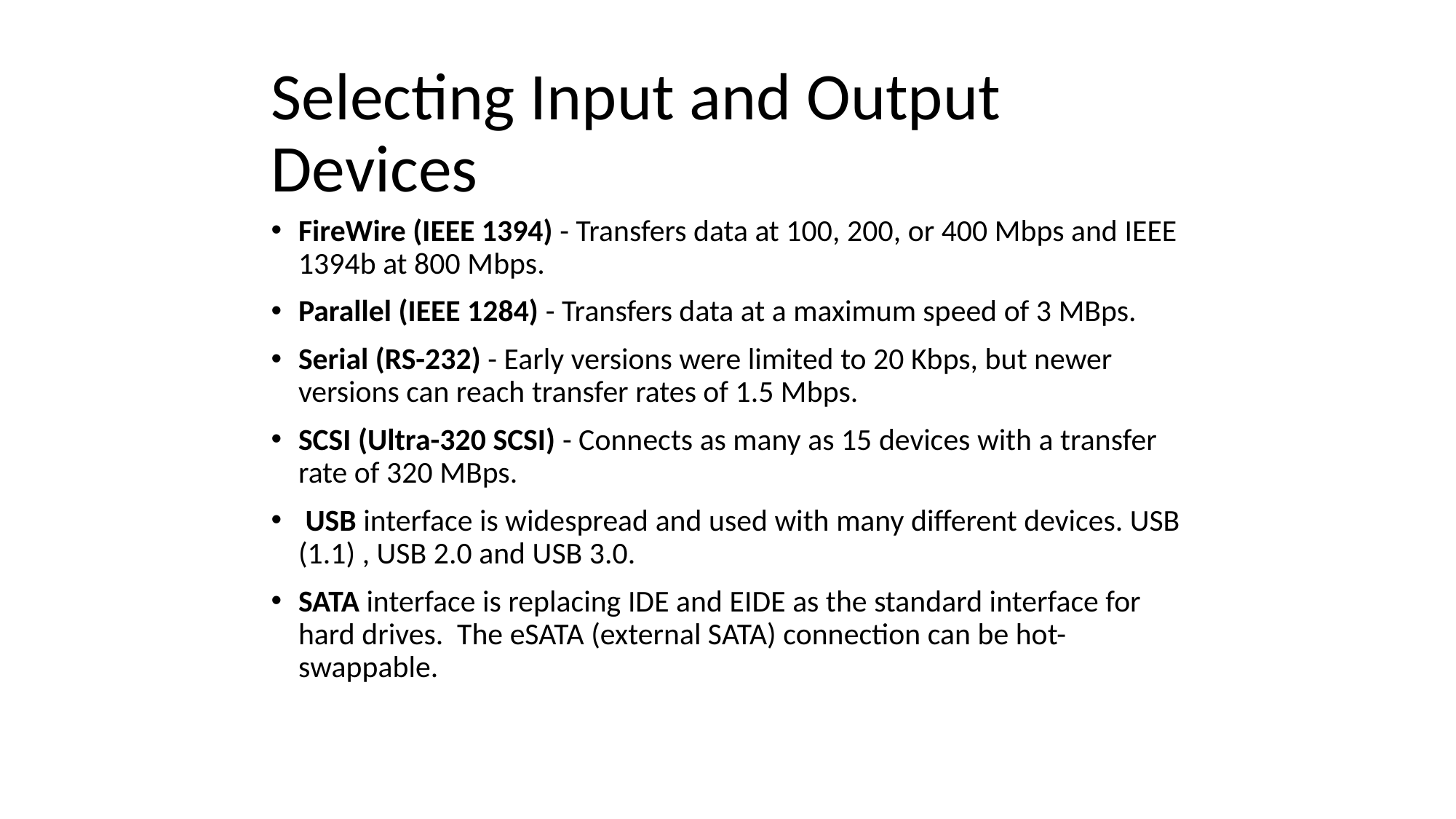

# Selecting Input and Output Devices
FireWire (IEEE 1394) - Transfers data at 100, 200, or 400 Mbps and IEEE 1394b at 800 Mbps.
Parallel (IEEE 1284) - Transfers data at a maximum speed of 3 MBps.
Serial (RS-232) - Early versions were limited to 20 Kbps, but newer versions can reach transfer rates of 1.5 Mbps.
SCSI (Ultra-320 SCSI) - Connects as many as 15 devices with a transfer rate of 320 MBps.
 USB interface is widespread and used with many different devices. USB (1.1) , USB 2.0 and USB 3.0.
SATA interface is replacing IDE and EIDE as the standard interface for hard drives.  The eSATA (external SATA) connection can be hot-swappable.